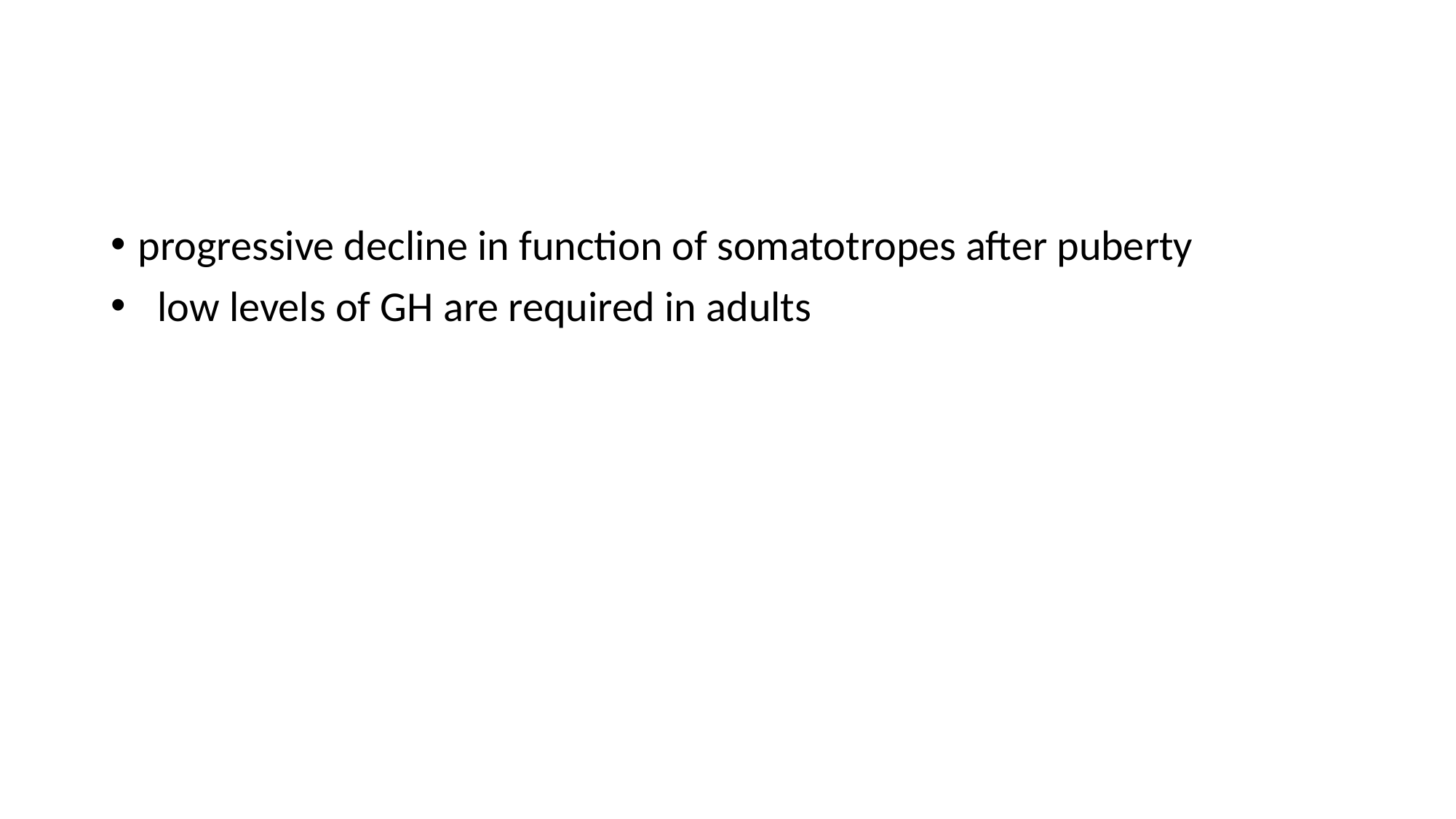

#
progressive decline in function of somatotropes after puberty
  low levels of GH are required in adults